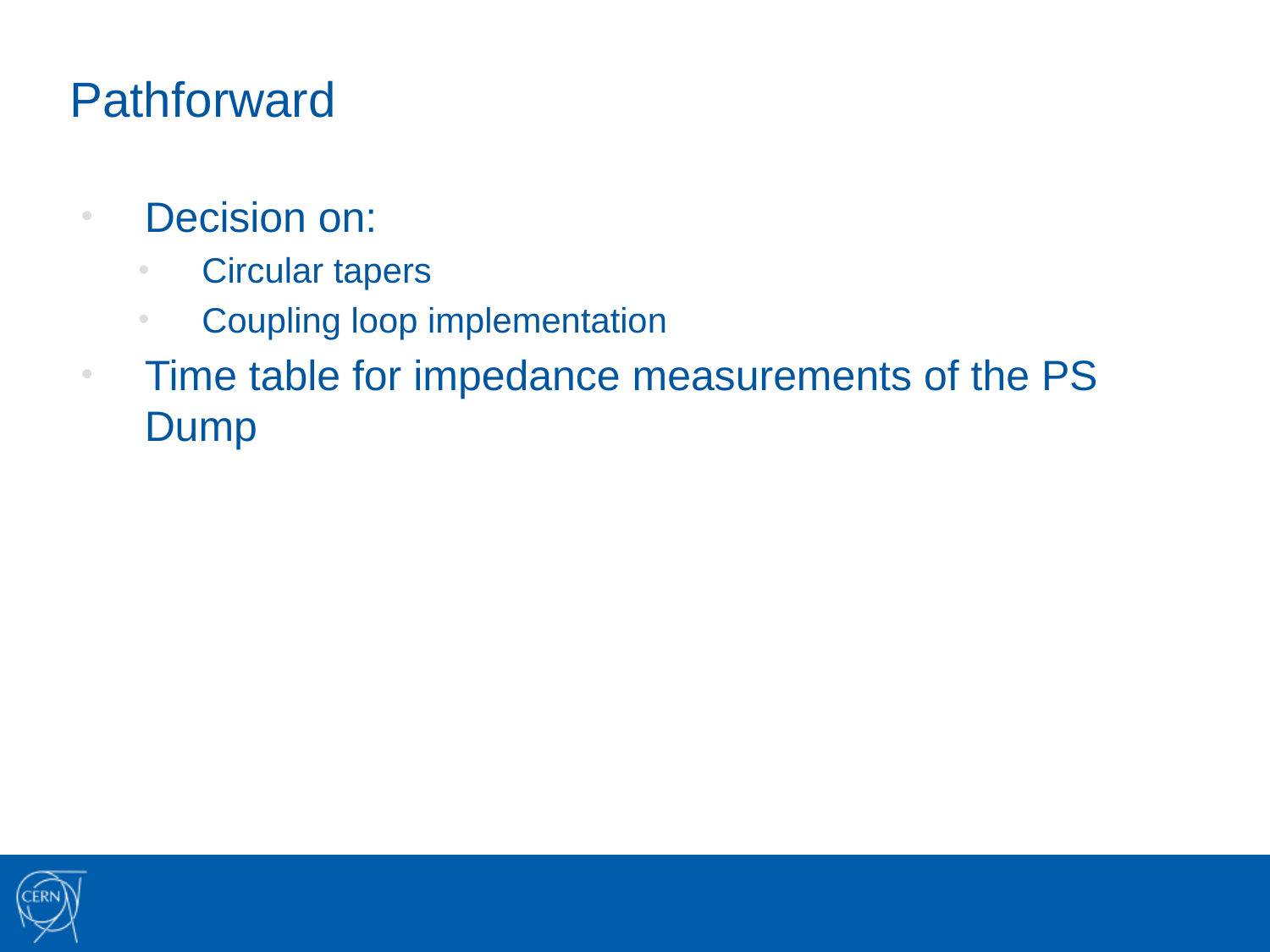

# Pathforward
Decision on:
Circular tapers
Coupling loop implementation
Time table for impedance measurements of the PS Dump